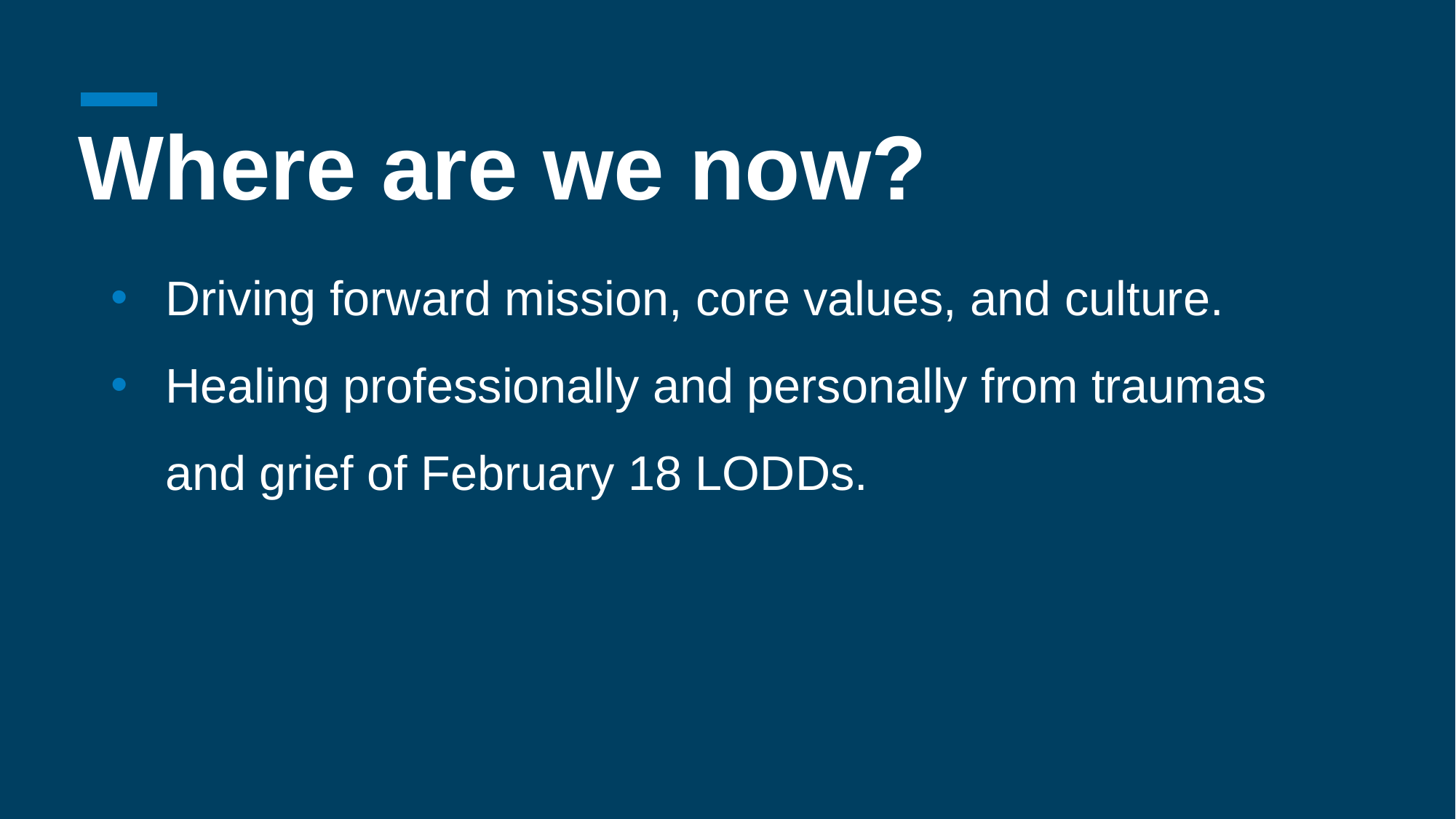

# Where are we now?
Driving forward mission, core values, and culture.
Healing professionally and personally from traumas and grief of February 18 LODDs.